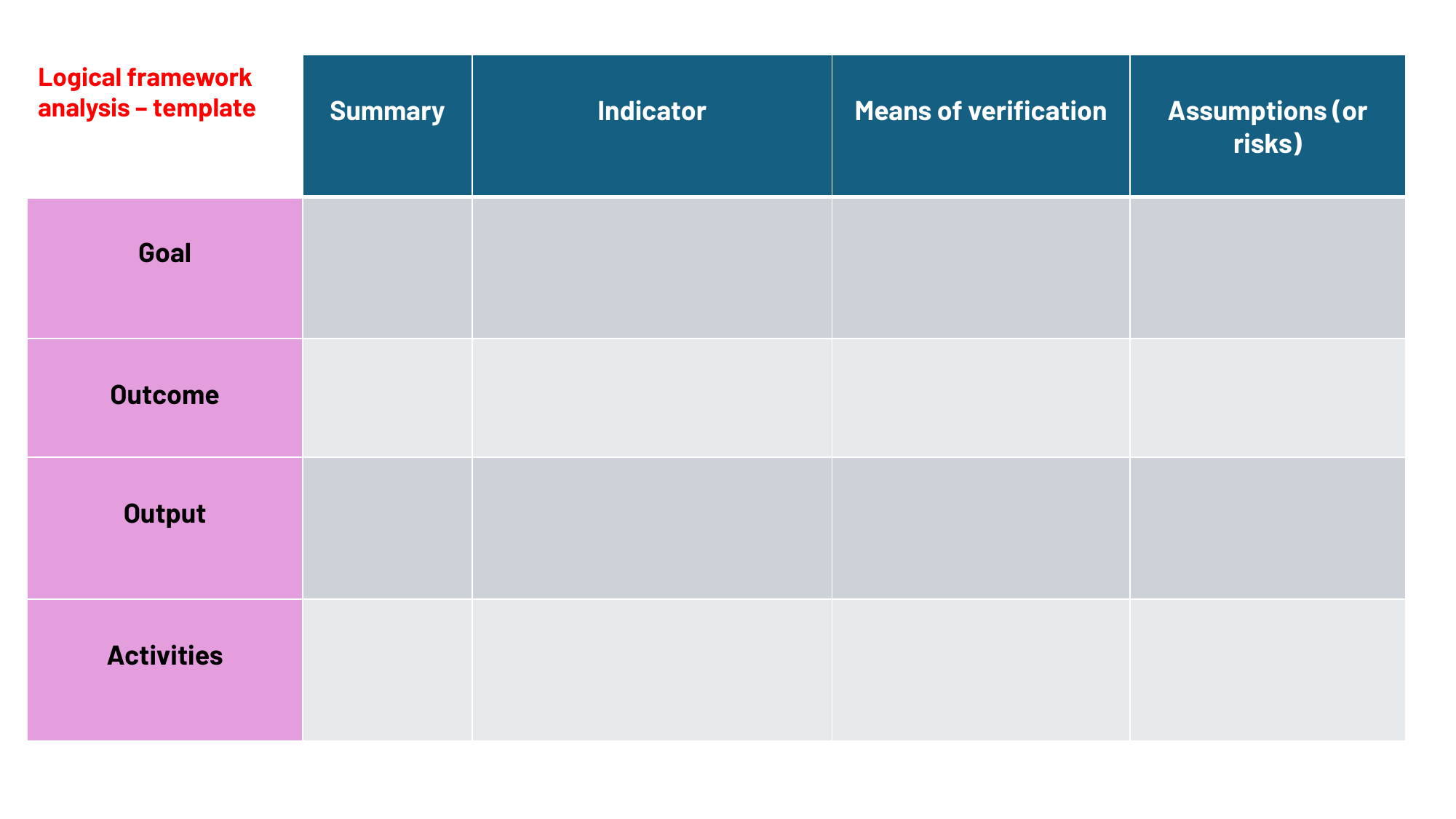

| Logical framework analysis – template | Summary | Indicator | Means of verification | Assumptions (or risks) |
| --- | --- | --- | --- | --- |
| Goal |  |  |  |  |
| Outcome |  |  |  |  |
| Output |  |  |  |  |
| Activities |  |  |  |  |